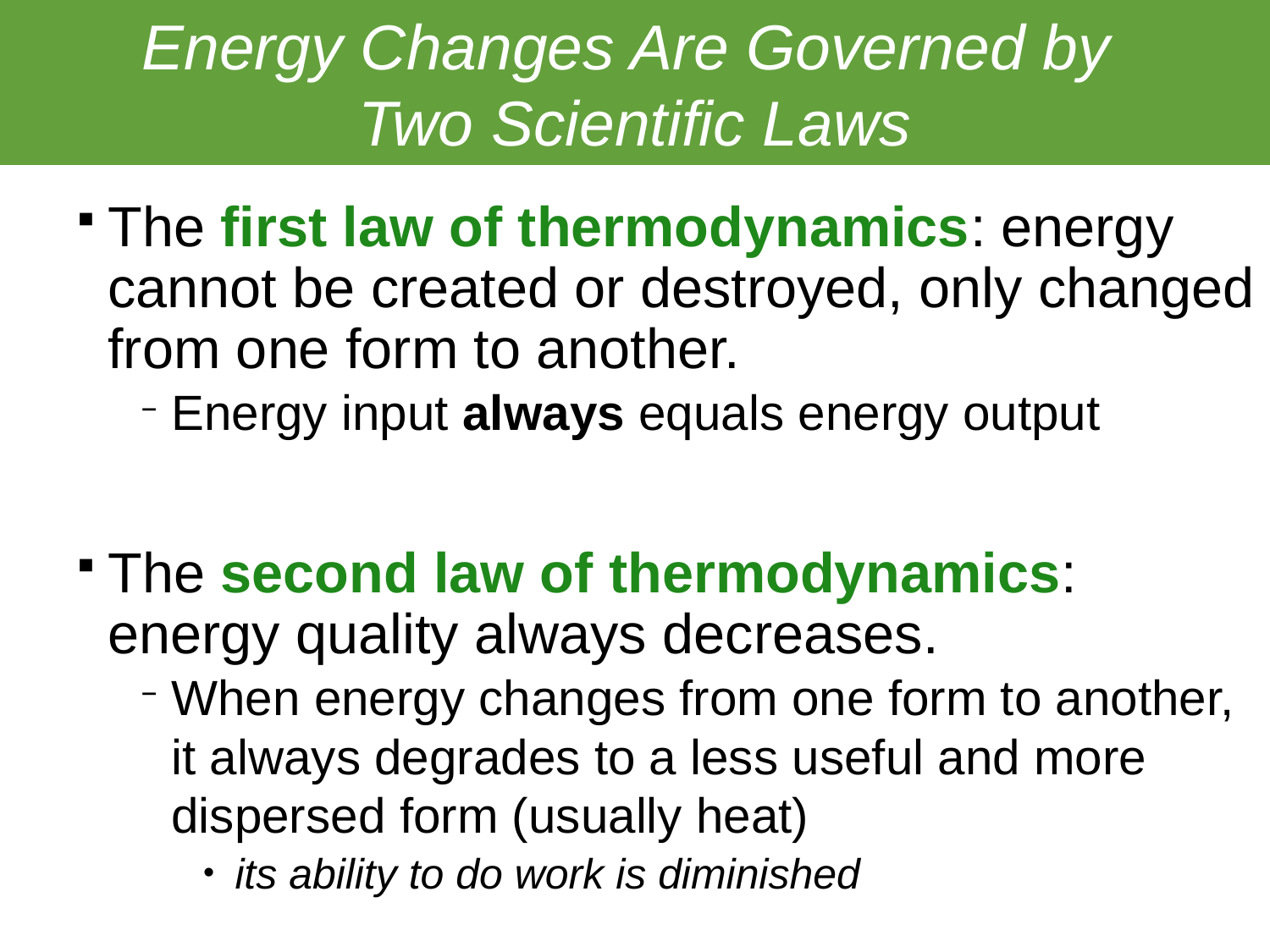

# Energy Changes Are Governed by Two Scientific Laws
The first law of thermodynamics: energy cannot be created or destroyed, only changed from one form to another.
Energy input always equals energy output

The second law of thermodynamics: energy quality always decreases.
When energy changes from one form to another, it always degrades to a less useful and more dispersed form (usually heat)
its ability to do work is diminished